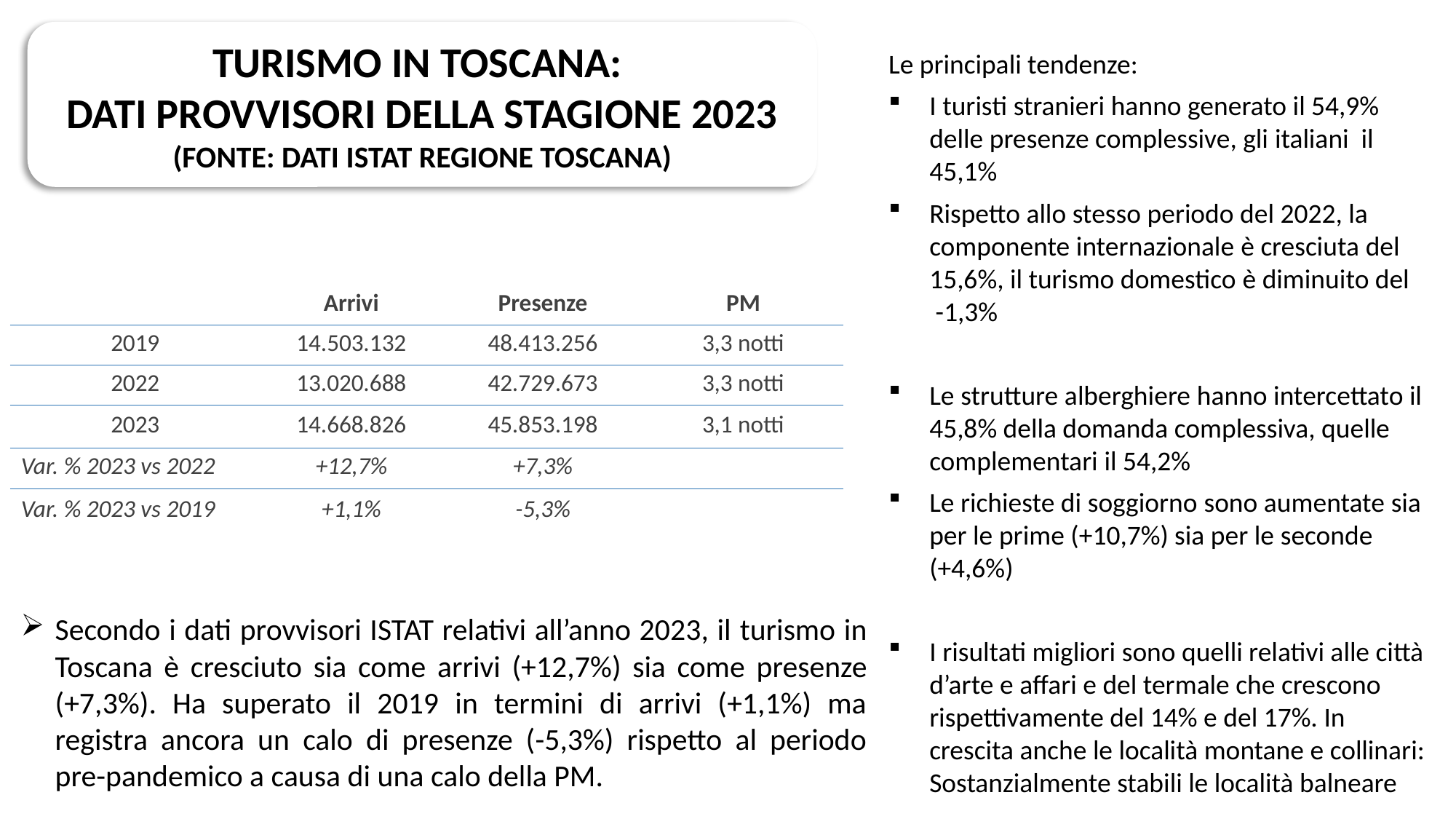

Turismo in Toscana:
Dati Provvisori della Stagione 2023
(fonte: Dati ISTAT REGIONE TOSCANA)
Le principali tendenze:
I turisti stranieri hanno generato il 54,9% delle presenze complessive, gli italiani  il 45,1%
Rispetto allo stesso periodo del 2022, la componente internazionale è cresciuta del 15,6%, il turismo domestico è diminuito del      -1,3%

Le strutture alberghiere hanno intercettato il 45,8% della domanda complessiva, quelle complementari il 54,2%
Le richieste di soggiorno sono aumentate sia per le prime (+10,7%) sia per le seconde (+4,6%)

I risultati migliori sono quelli relativi alle città d’arte e affari e del termale che crescono rispettivamente del 14% e del 17%. In crescita anche le località montane e collinari: Sostanzialmente stabili le località balneare
|  | Arrivi | Presenze | PM |
| --- | --- | --- | --- |
| 2019 | 14.503.132 | 48.413.256 | 3,3 notti |
| 2022 | 13.020.688 | 42.729.673 | 3,3 notti |
| 2023 | 14.668.826 | 45.853.198 | 3,1 notti |
| Var. % 2023 vs 2022 | +12,7% | +7,3% |  |
| Var. % 2023 vs 2019 | +1,1% | -5,3% |  |
Secondo i dati provvisori ISTAT relativi all’anno 2023, il turismo in Toscana è cresciuto sia come arrivi (+12,7%) sia come presenze (+7,3%). Ha superato il 2019 in termini di arrivi (+1,1%) ma registra ancora un calo di presenze (-5,3%) rispetto al periodo pre-pandemico a causa di una calo della PM.